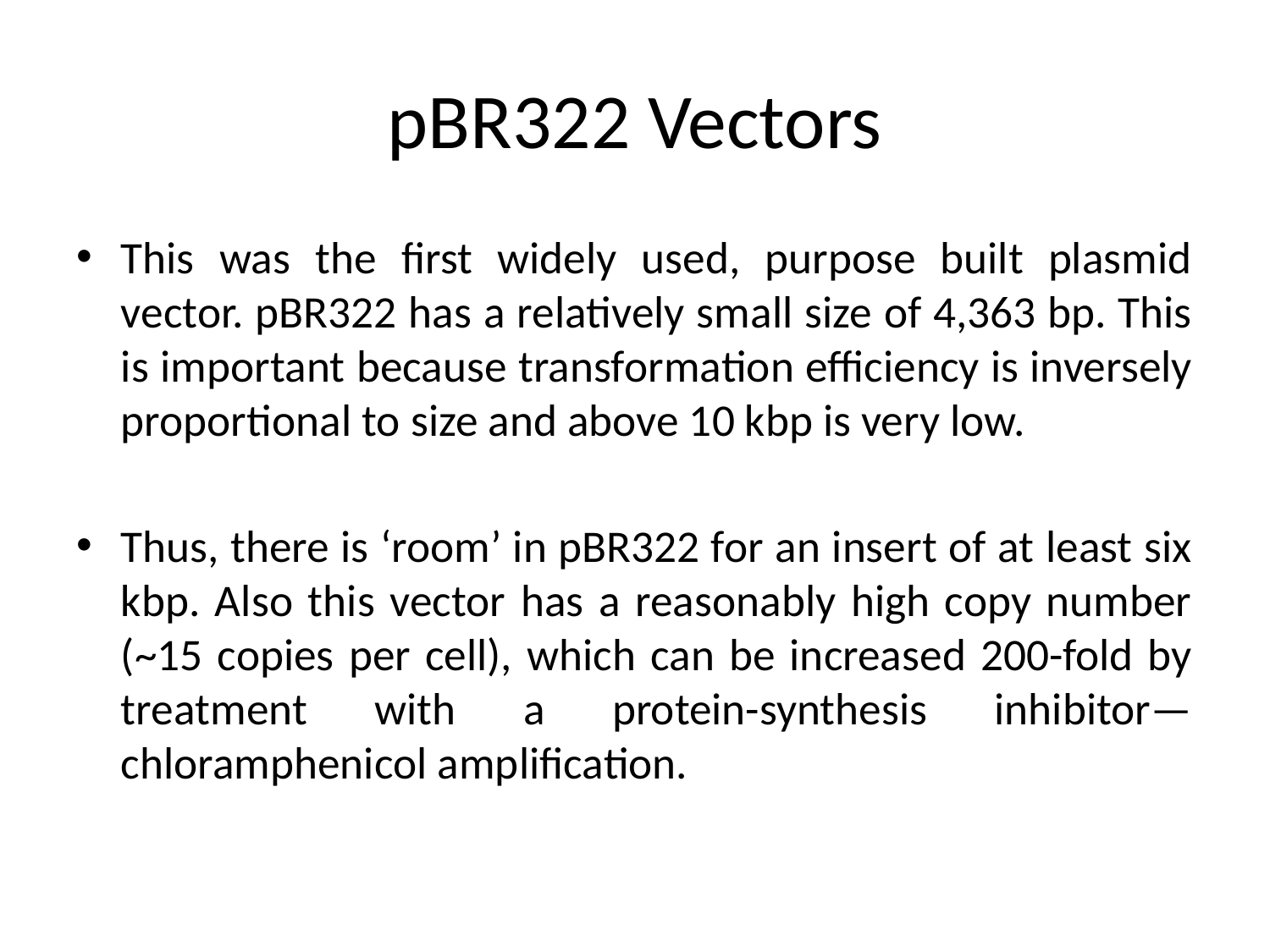

# pBR322 Vectors
This was the first widely used, purpose built plasmid vector. pBR322 has a relatively small size of 4,363 bp. This is important because transformation efficiency is inversely proportional to size and above 10 kbp is very low.

Thus, there is ‘room’ in pBR322 for an insert of at least six kbp. Also this vector has a reasonably high copy number (~15 copies per cell), which can be increased 200-fold by treatment with a protein-synthesis inhibitor—chloramphenicol amplification.